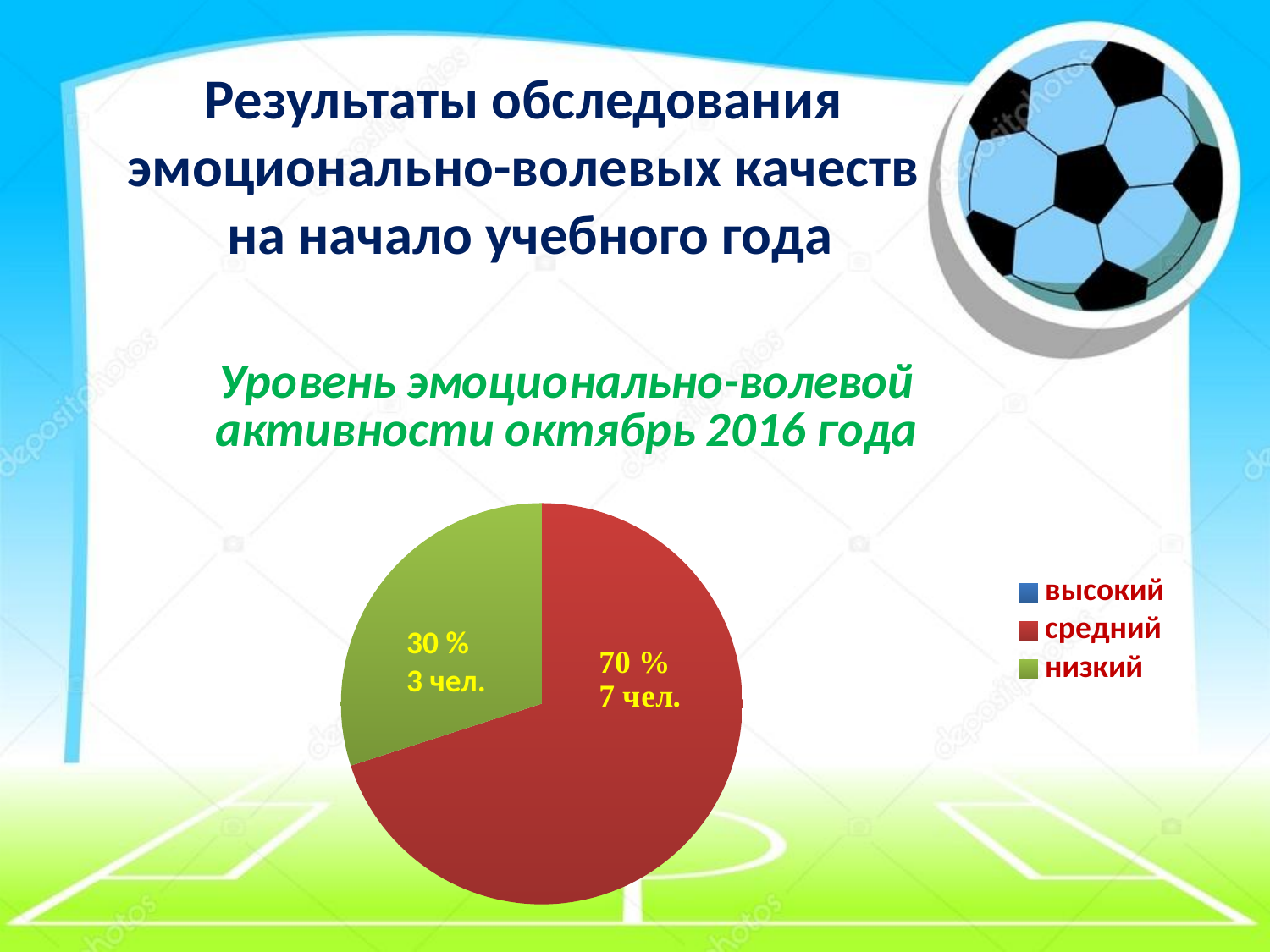

Результаты обследования
эмоционально-волевых качеств
на начало учебного года

### Chart: Уровень эмоционально-волевой активности октябрь 2016 года

| Category | Уровень эмоционально-волевой активности октябрь 2016 года |
|---|---|
| высокий | 0.0 |
| средний | 7.0 |
| низкий | 3.0 |
30 %
3 чел.